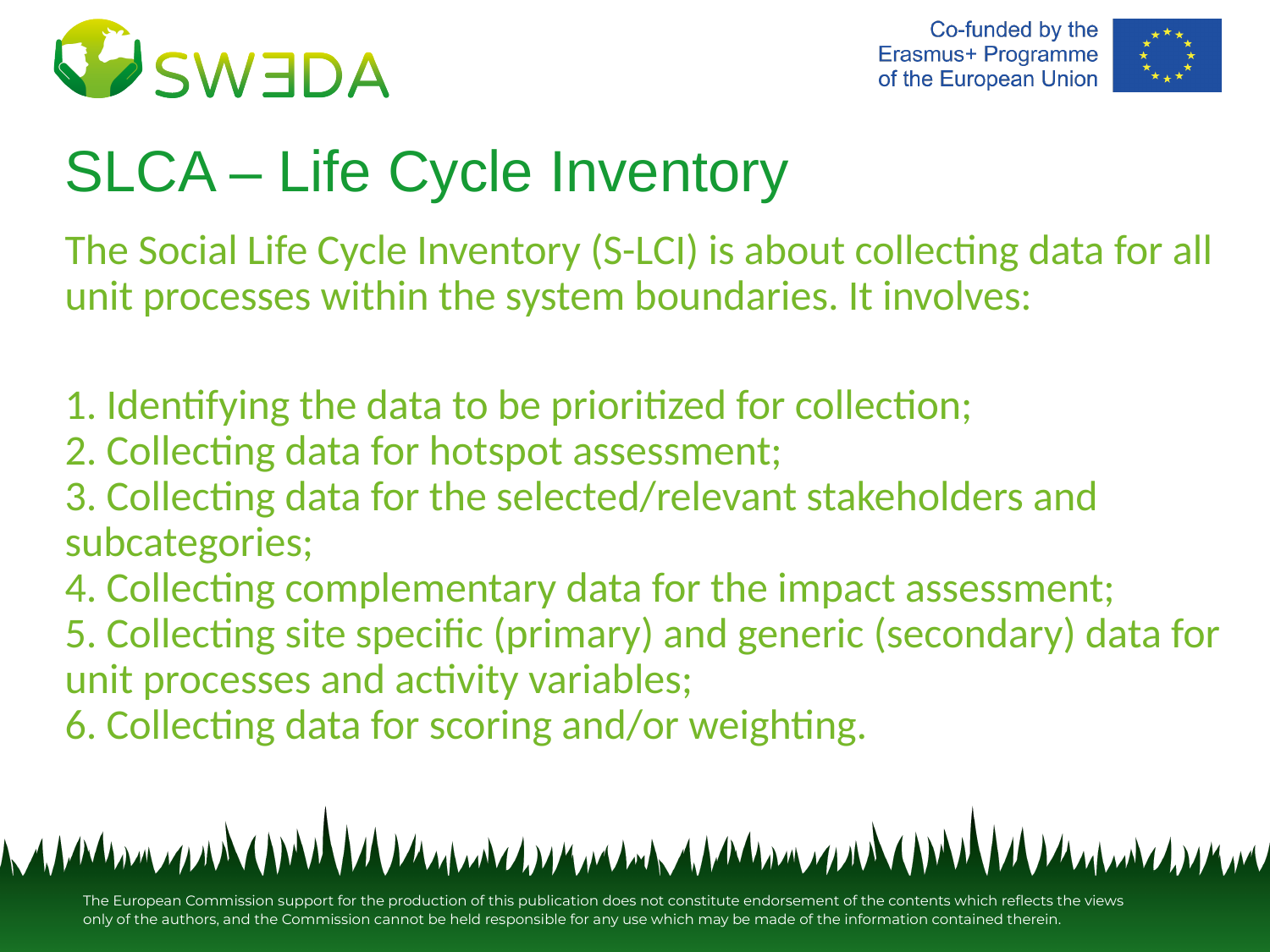

# SLCA – Life Cycle Inventory
The Social Life Cycle Inventory (S-LCI) is about collecting data for all unit processes within the system boundaries. It involves:
1. Identifying the data to be prioritized for collection;
2. Collecting data for hotspot assessment;
3. Collecting data for the selected/relevant stakeholders and subcategories;
4. Collecting complementary data for the impact assessment;
5. Collecting site specific (primary) and generic (secondary) data for unit processes and activity variables;
6. Collecting data for scoring and/or weighting.